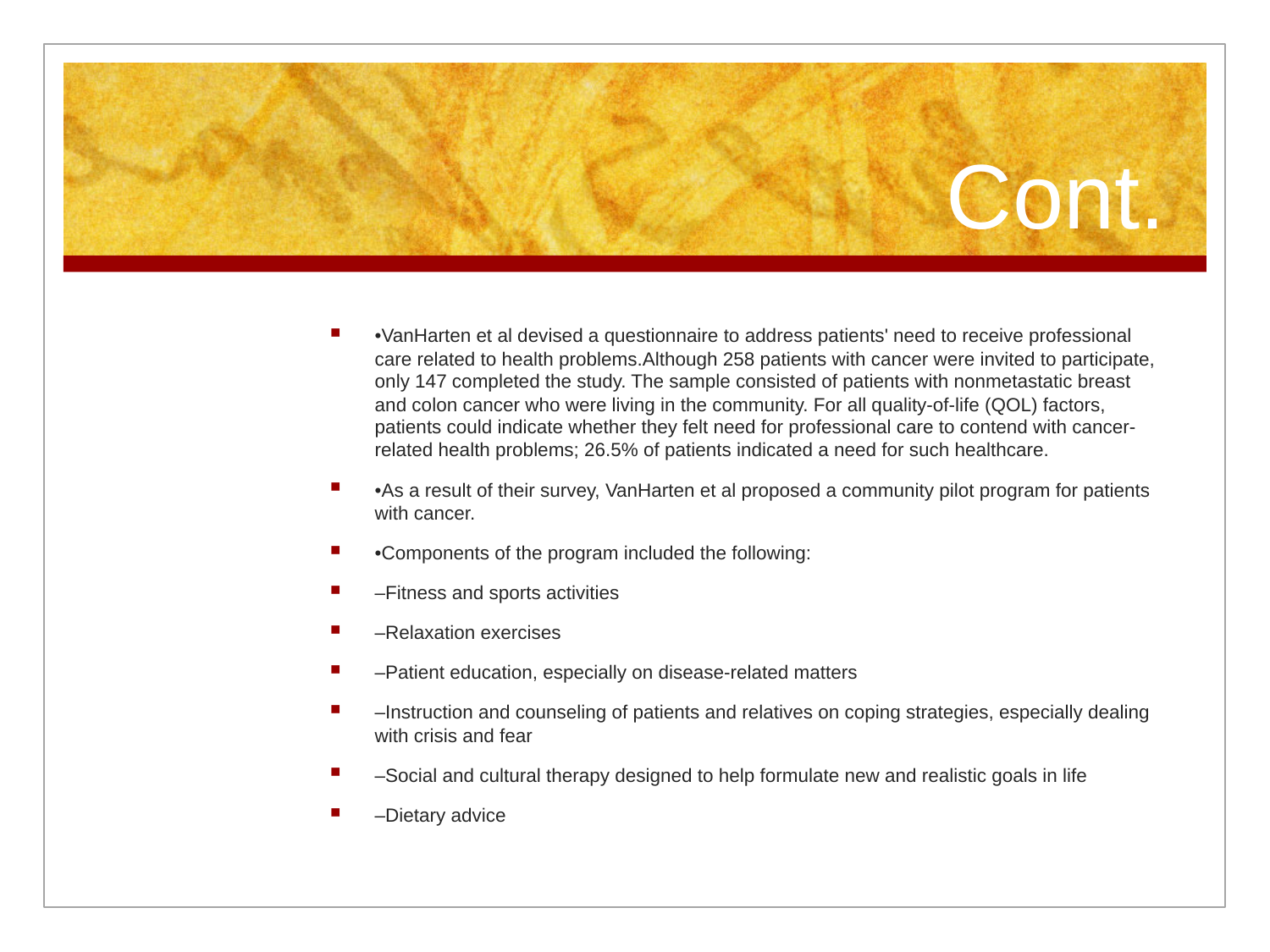

# Cont.
•VanHarten et al devised a questionnaire to address patients' need to receive professional care related to health problems.Although 258 patients with cancer were invited to participate, only 147 completed the study. The sample consisted of patients with nonmetastatic breast and colon cancer who were living in the community. For all quality-of-life (QOL) factors, patients could indicate whether they felt need for professional care to contend with cancer-related health problems; 26.5% of patients indicated a need for such healthcare.
•As a result of their survey, VanHarten et al proposed a community pilot program for patients with cancer.
•Components of the program included the following:
–Fitness and sports activities
–Relaxation exercises
–Patient education, especially on disease-related matters
–Instruction and counseling of patients and relatives on coping strategies, especially dealing with crisis and fear
–Social and cultural therapy designed to help formulate new and realistic goals in life
–Dietary advice